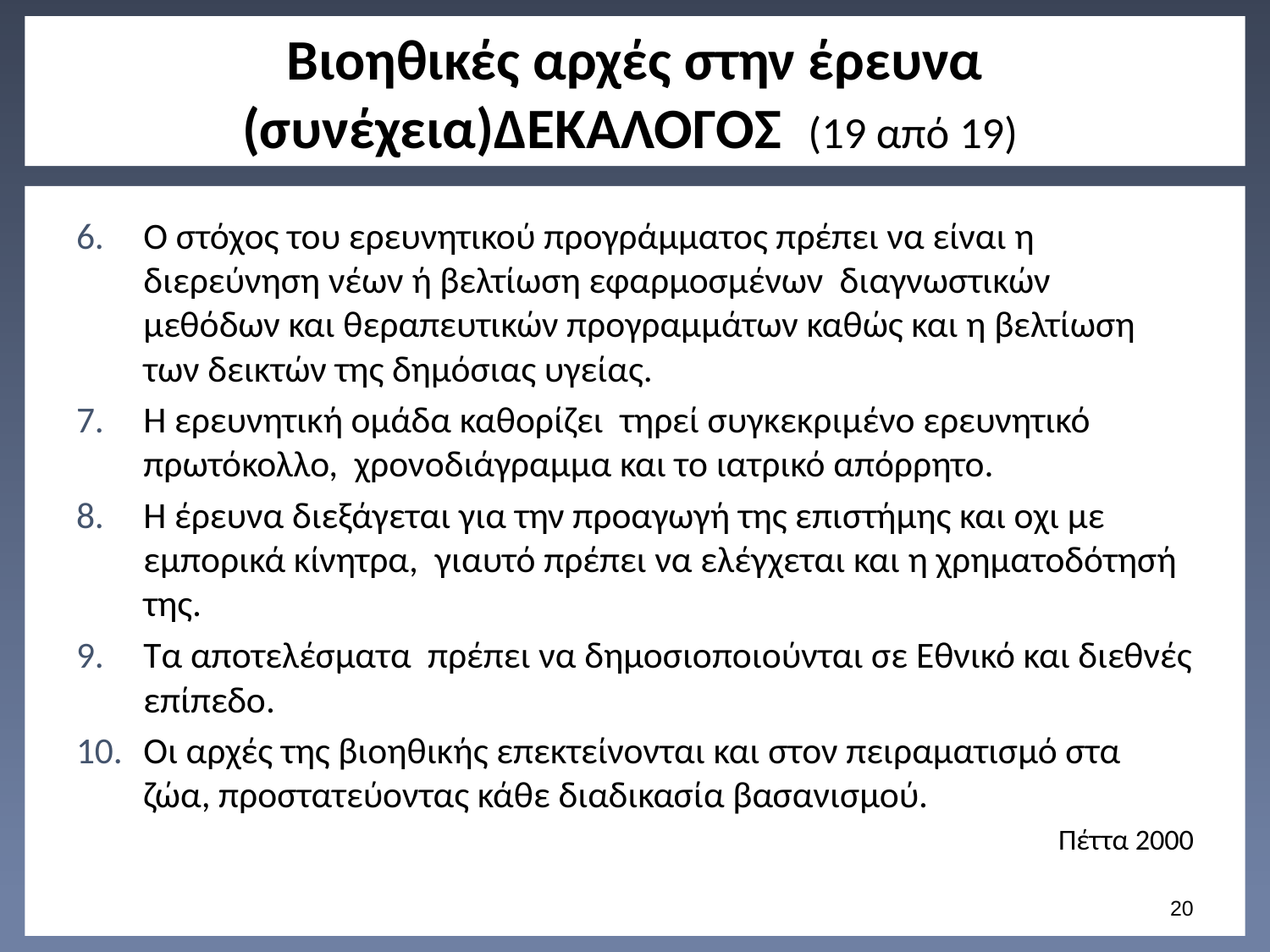

# Βιοηθικές αρχές στην έρευνα (συνέχεια)ΔΕΚΑΛΟΓΟΣ  (19 από 19)
Ο στόχος του ερευνητικού προγράμματος πρέπει να είναι η διερεύνηση νέων ή βελτίωση εφαρμοσμένων  διαγνωστικών μεθόδων και θεραπευτικών προγραμμάτων καθώς και η βελτίωση των δεικτών της δημόσιας υγείας.
Η ερευνητική ομάδα καθορίζει  τηρεί συγκεκριμένο ερευνητικό πρωτόκολλο,  χρονοδιάγραμμα και το ιατρικό απόρρητο.
Η έρευνα διεξάγεται για την προαγωγή της επιστήμης και οχι με εμπορικά κίνητρα,  γιαυτό πρέπει να ελέγχεται και η χρηματοδότησή της.
Τα αποτελέσματα  πρέπει να δημοσιοποιούνται σε Εθνικό και διεθνές επίπεδο.
Οι αρχές της βιοηθικής επεκτείνονται και στον πειραματισμό στα ζώα, προστατεύοντας κάθε διαδικασία βασανισμού.
                                                                     Πέττα 2000

20